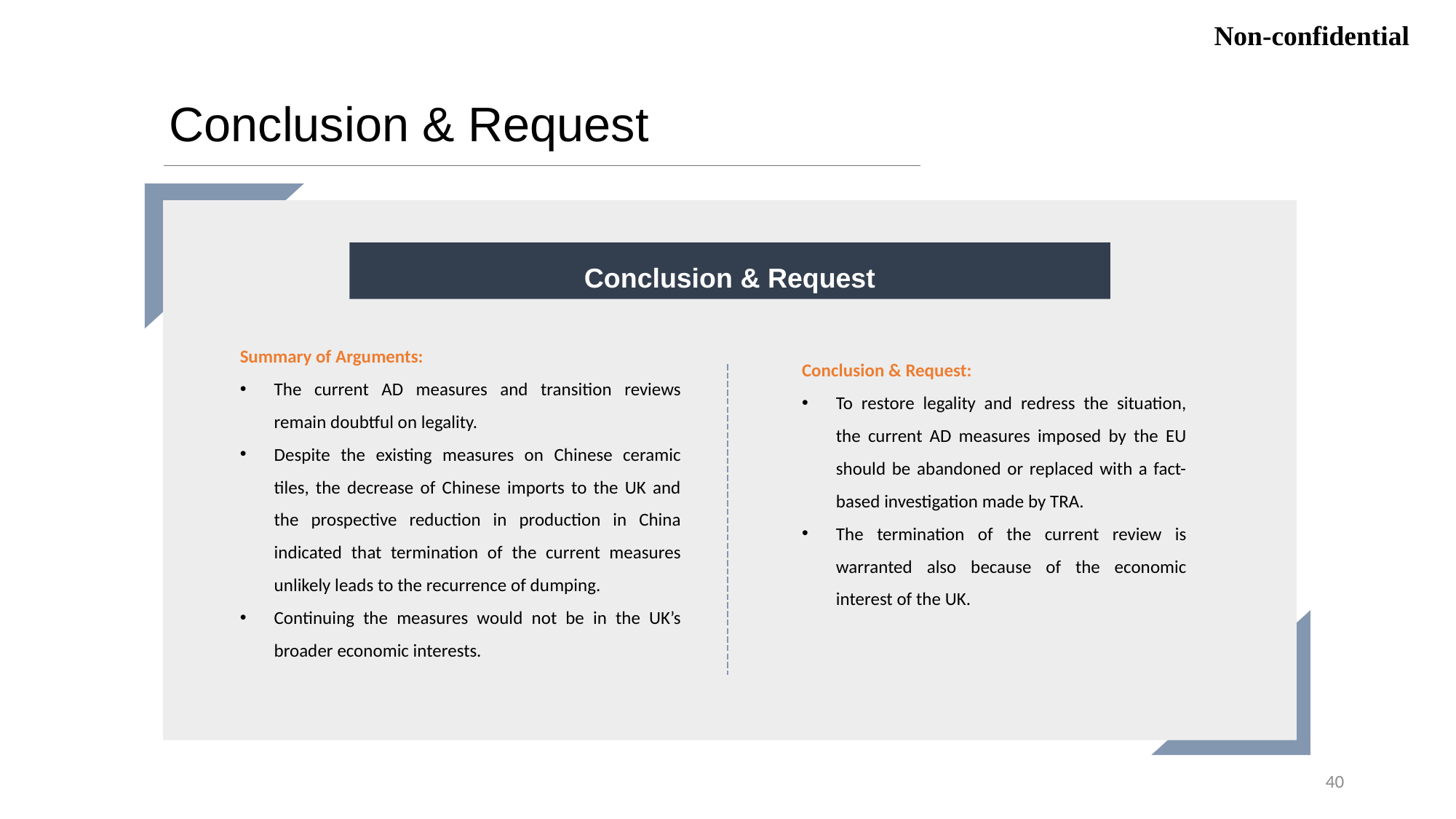

Non-confidential
Conclusion & Request

Conclusion & Request

Summary of Arguments:
The current AD measures and transition reviews remain doubtful on legality.
Despite the existing measures on Chinese ceramic tiles, the decrease of Chinese imports to the UK and the prospective reduction in production in China indicated that termination of the current measures unlikely leads to the recurrence of dumping.
Continuing the measures would not be in the UK’s broader economic interests.
Conclusion & Request:
To restore legality and redress the situation, the current AD measures imposed by the EU should be abandoned or replaced with a fact-based investigation made by TRA.
The termination of the current review is warranted also because of the economic interest of the UK.
40